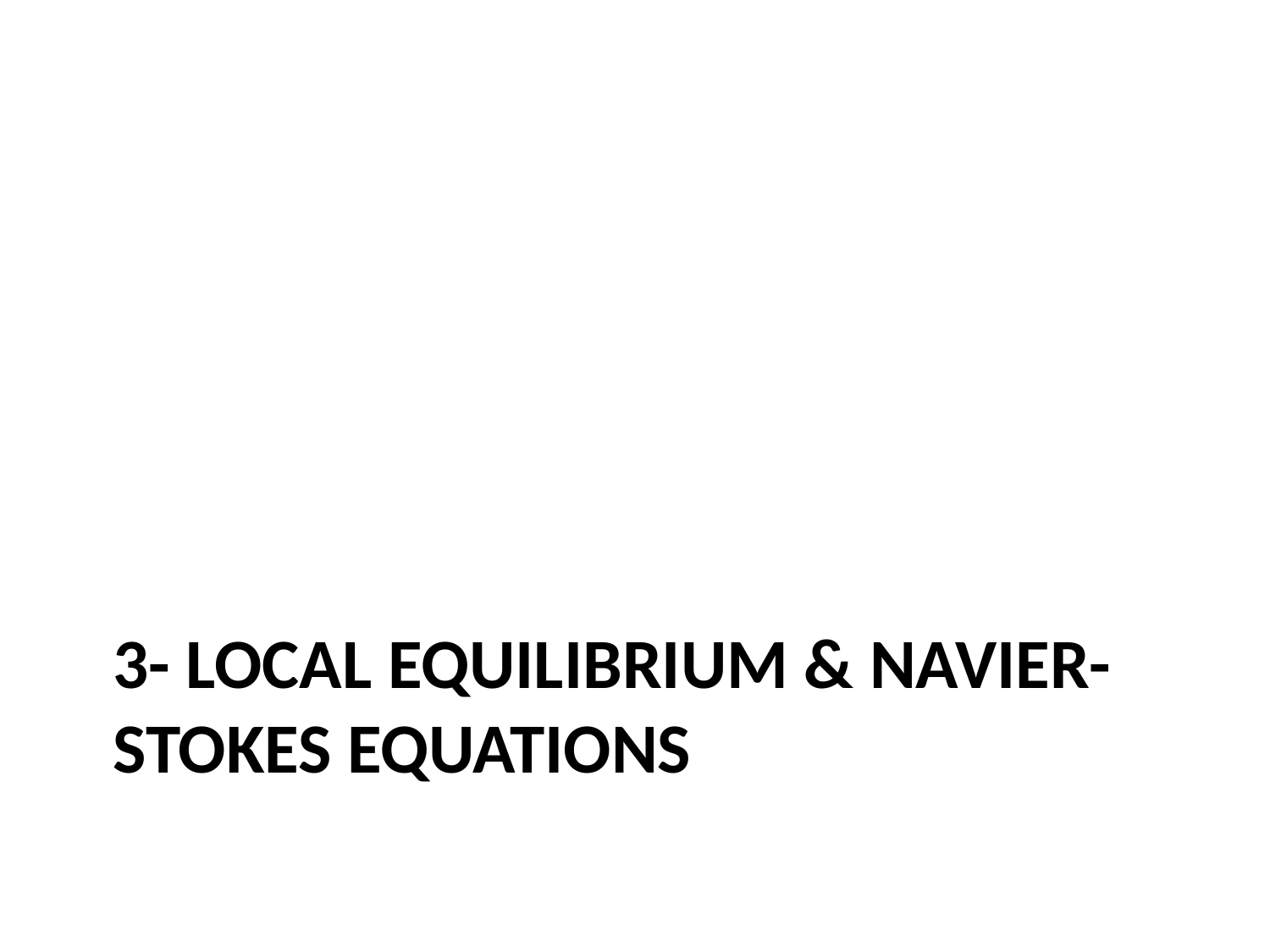

# 3- Local equilibrium & Navier-Stokes equations